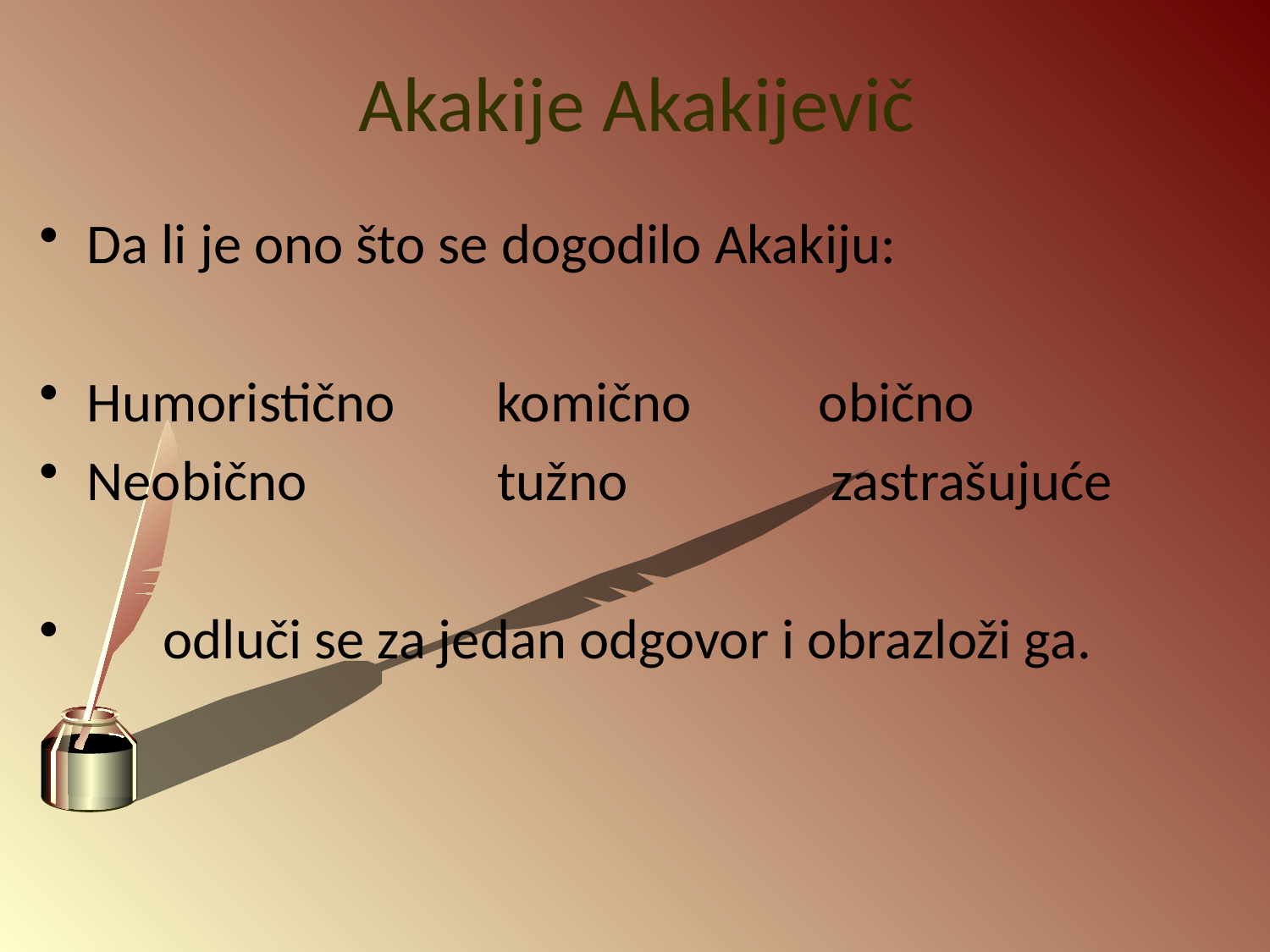

# Akakije Akakijevič
Da li je ono što se dogodilo Akakiju:

Humoristično        komično          obično
Neobično               tužno                zastrašujuće

      odluči se za jedan odgovor i obrazloži ga.